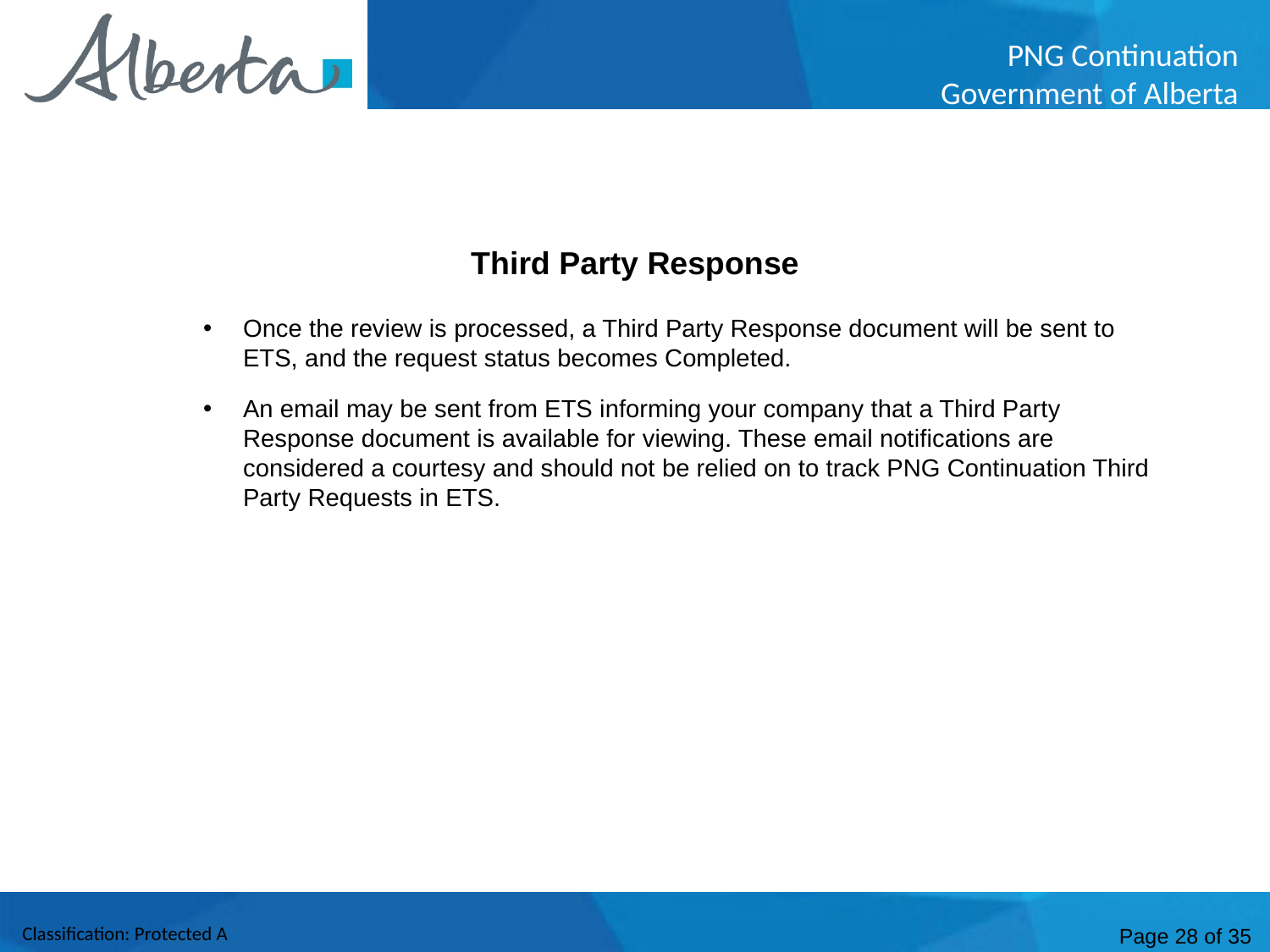

Third Party Response
Once the review is processed, a Third Party Response document will be sent to ETS, and the request status becomes Completed.
An email may be sent from ETS informing your company that a Third Party Response document is available for viewing. These email notifications are considered a courtesy and should not be relied on to track PNG Continuation Third Party Requests in ETS.